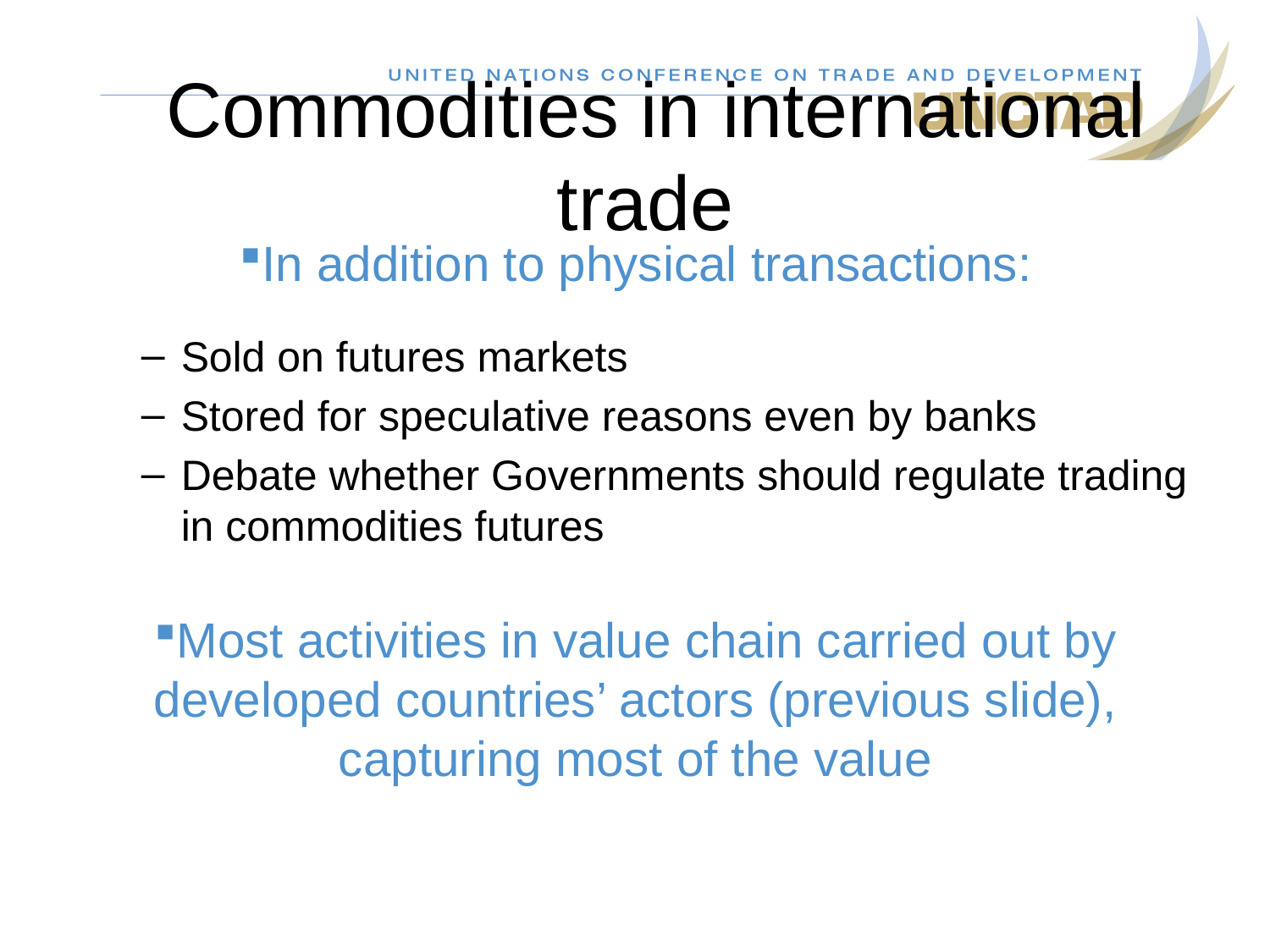

Commodities in international trade
In addition to physical transactions:

Sold on futures markets
Stored for speculative reasons even by banks
Debate whether Governments should regulate trading in commodities futures

Most activities in value chain carried out by developed countries’ actors (previous slide), capturing most of the value